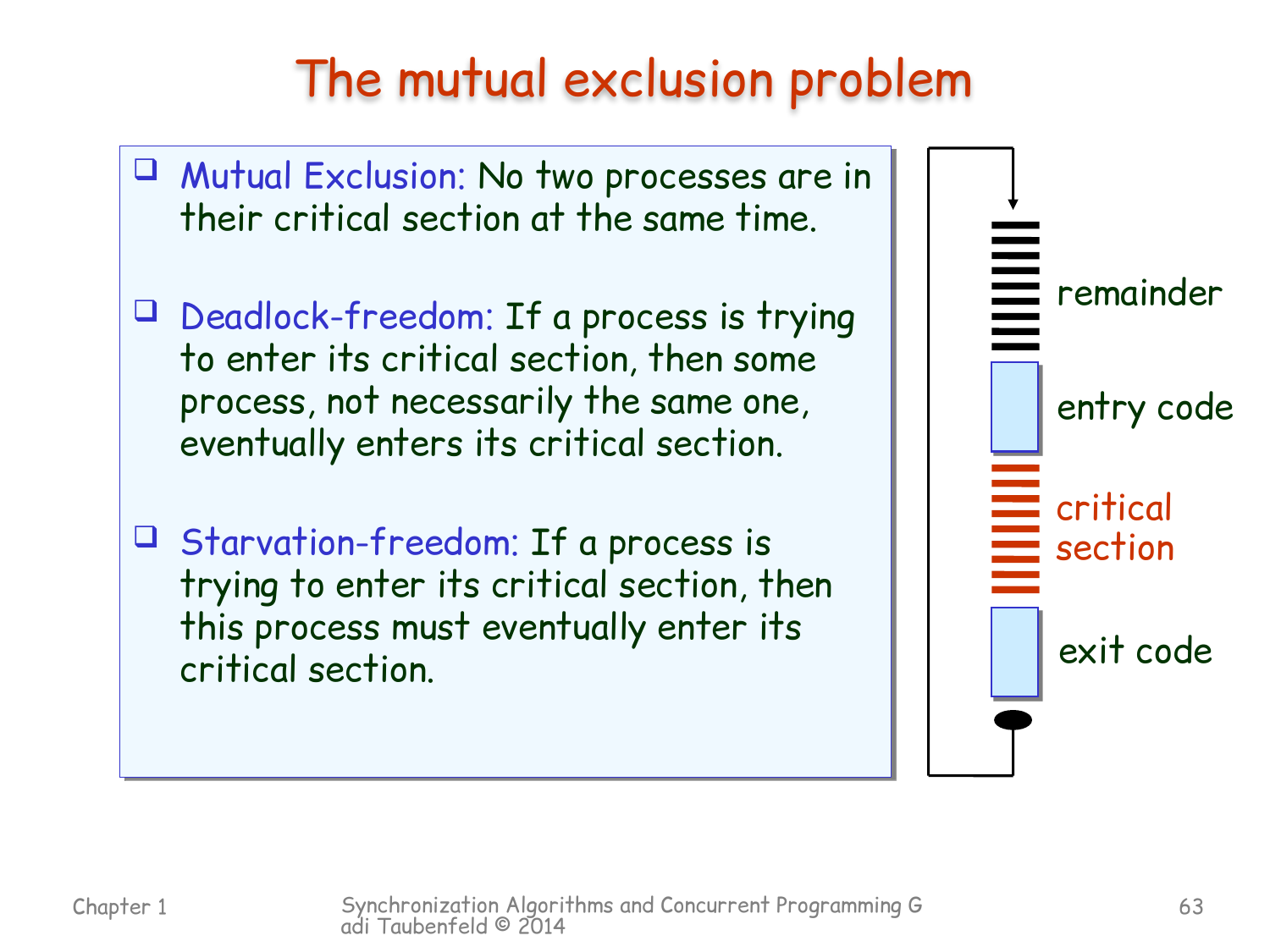

# The mutual exclusion problem
Mutual Exclusion: No two processes are in their critical section at the same time.

Deadlock-freedom: If a process is trying to enter its critical section, then some process, not necessarily the same one, eventually enters its critical section.

Starvation-freedom: If a process is trying to enter its critical section, then this process must eventually enter its critical section.

remainder

entry code

critical

section

exit code

Synchronization Algorithms and Concurrent Programming Gadi Taubenfeld © 2014
Chapter 1